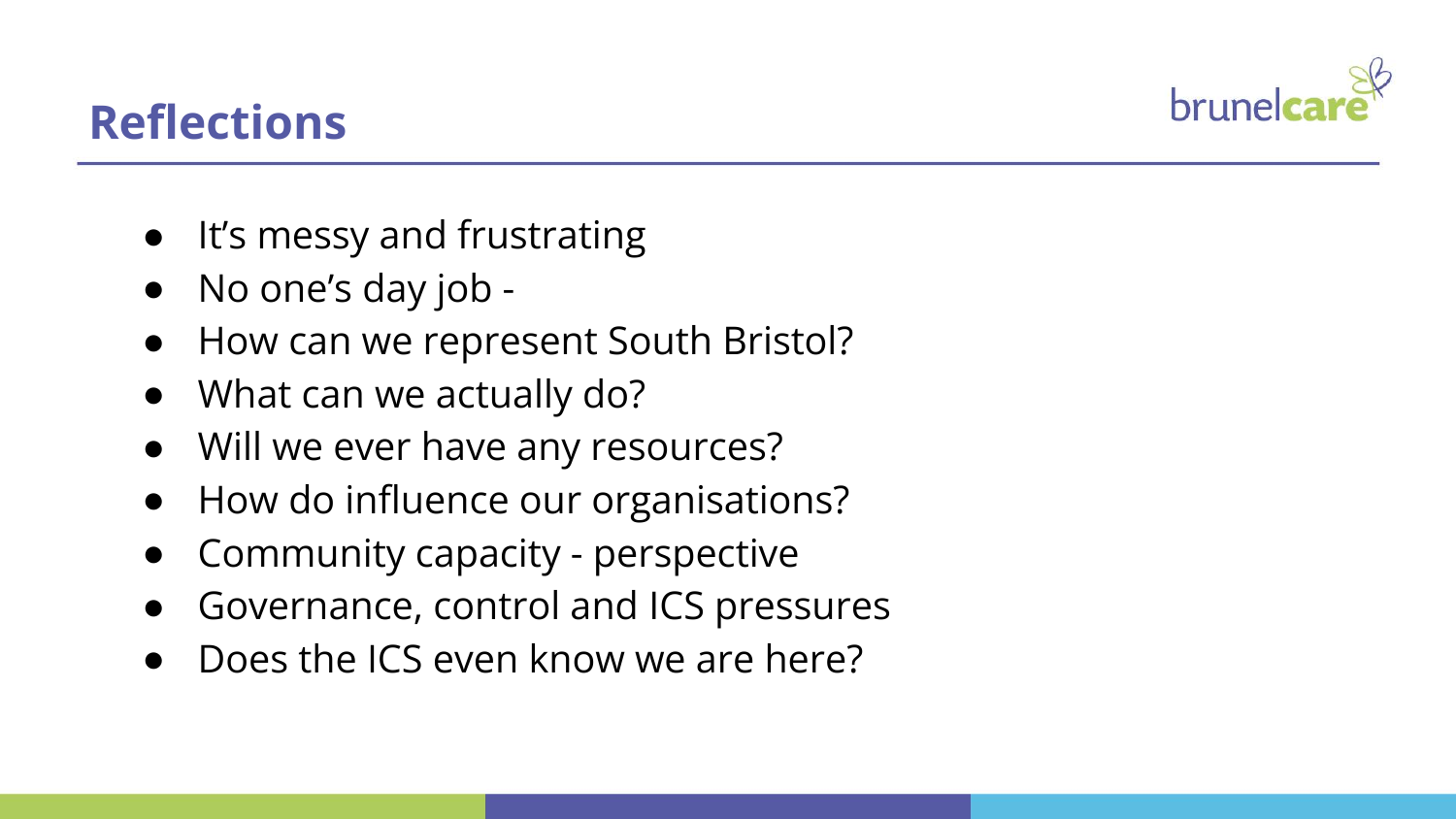

Reflections
It’s messy and frustrating
No one’s day job -
How can we represent South Bristol?
What can we actually do?
Will we ever have any resources?
How do influence our organisations?
Community capacity - perspective
Governance, control and ICS pressures
Does the ICS even know we are here?